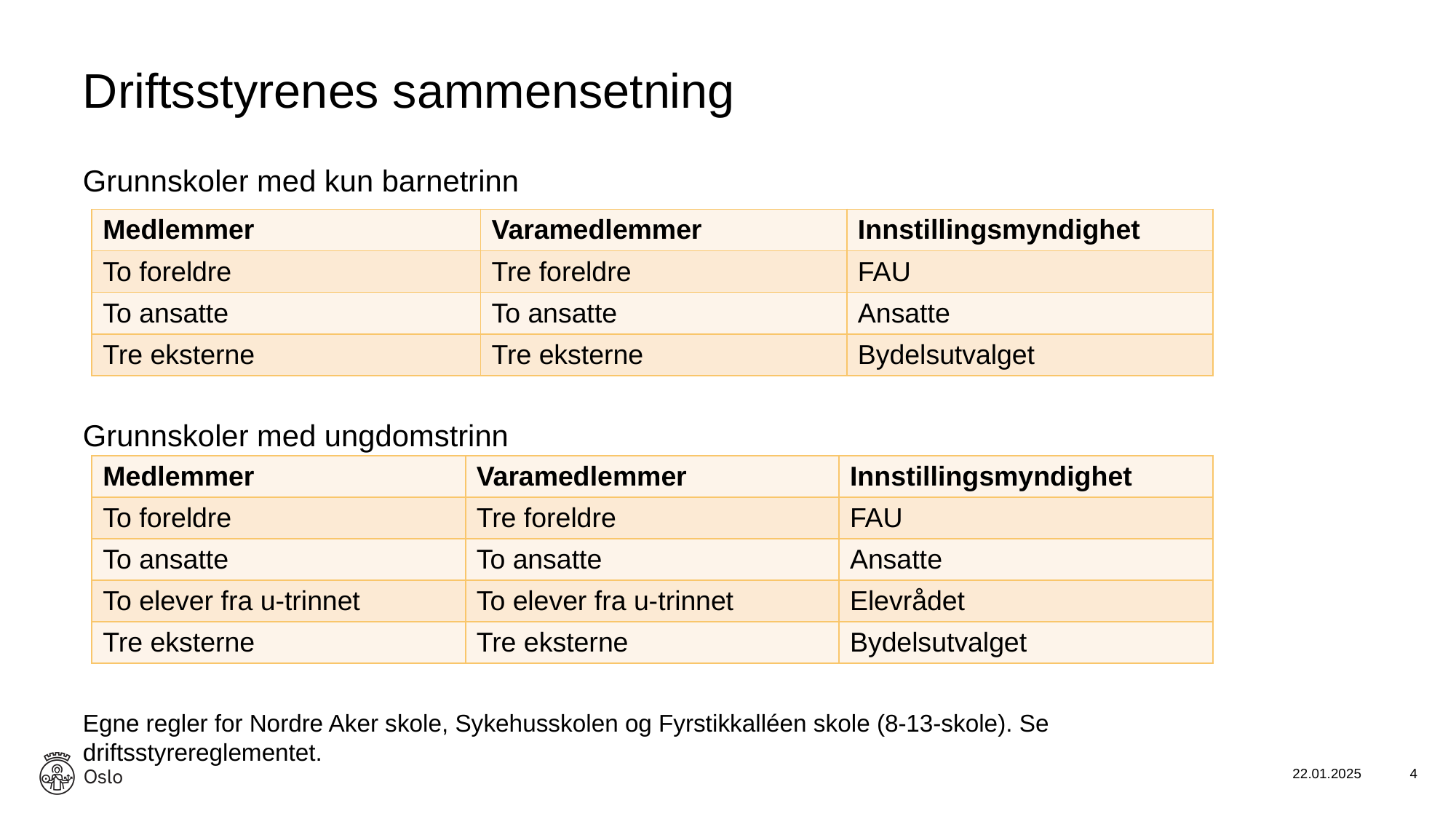

# Driftsstyrenes sammensetning
Grunnskoler med kun barnetrinn

Grunnskoler med ungdomstrinn

Egne regler for Nordre Aker skole, Sykehusskolen og Fyrstikkalléen skole (8-13-skole). Se driftsstyrereglementet.

| Medlemmer | Varamedlemmer | Innstillingsmyndighet |
| --- | --- | --- |
| To foreldre | Tre foreldre | FAU |
| To ansatte | To ansatte | Ansatte |
| Tre eksterne | Tre eksterne | Bydelsutvalget |
| Medlemmer | Varamedlemmer | Innstillingsmyndighet |
| --- | --- | --- |
| To foreldre | Tre foreldre | FAU |
| To ansatte | To ansatte | Ansatte |
| To elever fra u-trinnet | To elever fra u-trinnet | Elevrådet |
| Tre eksterne | Tre eksterne | Bydelsutvalget |
22.01.2025
4